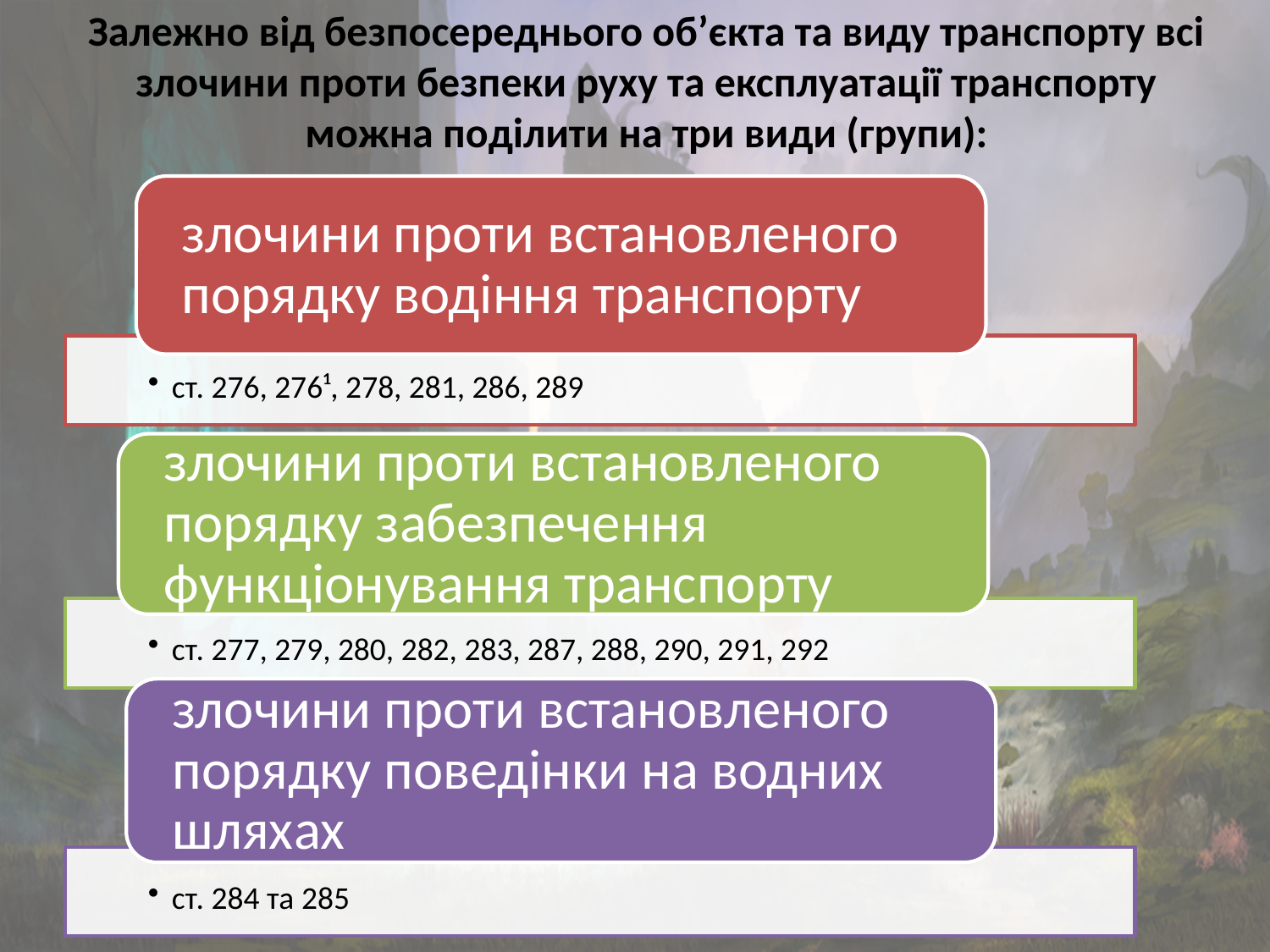

# Залежно від безпосереднього об’єкта та виду транспорту всі злочини проти безпеки руху та експлуатації транспорту можна поділити на три види (групи):
ст. 276, 276¹, 278, 281, 286, 289
злочини проти встановленого порядку водіння транспорту
ст. 277, 279, 280, 282, 283, 287, 288, 290, 291, 292
злочини проти встановленого порядку забезпечення функціонування транспорту
ст. 284 та 285
злочини проти встановленого порядку поведінки на водних шляхах